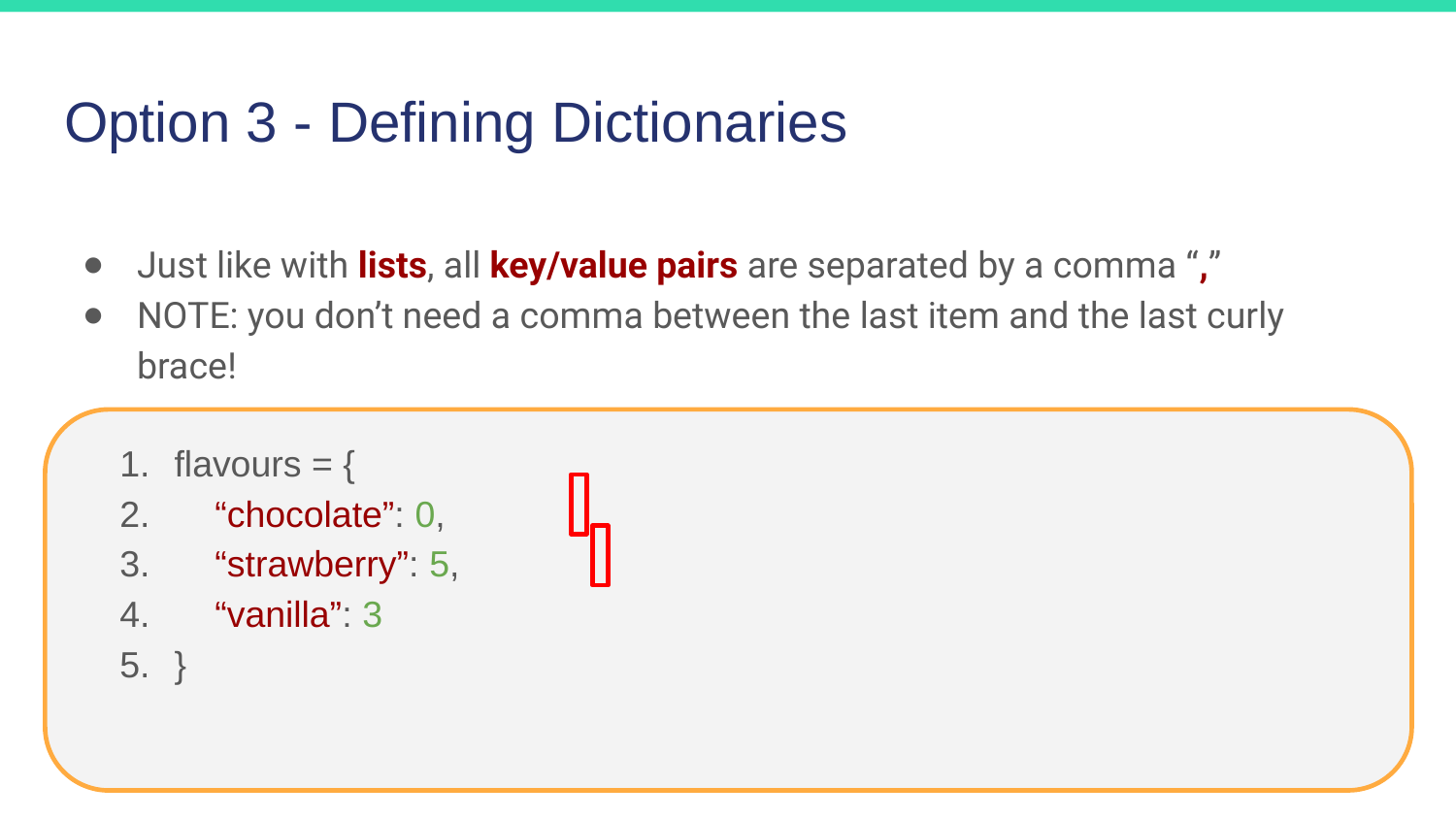

# Option 3 - Defining Dictionaries
Just like with lists, all key/value pairs are separated by a comma “,”
NOTE: you don’t need a comma between the last item and the last curly brace!

flavours = {
    “chocolate”: 0,
    “strawberry”: 5,
    “vanilla”: 3
}